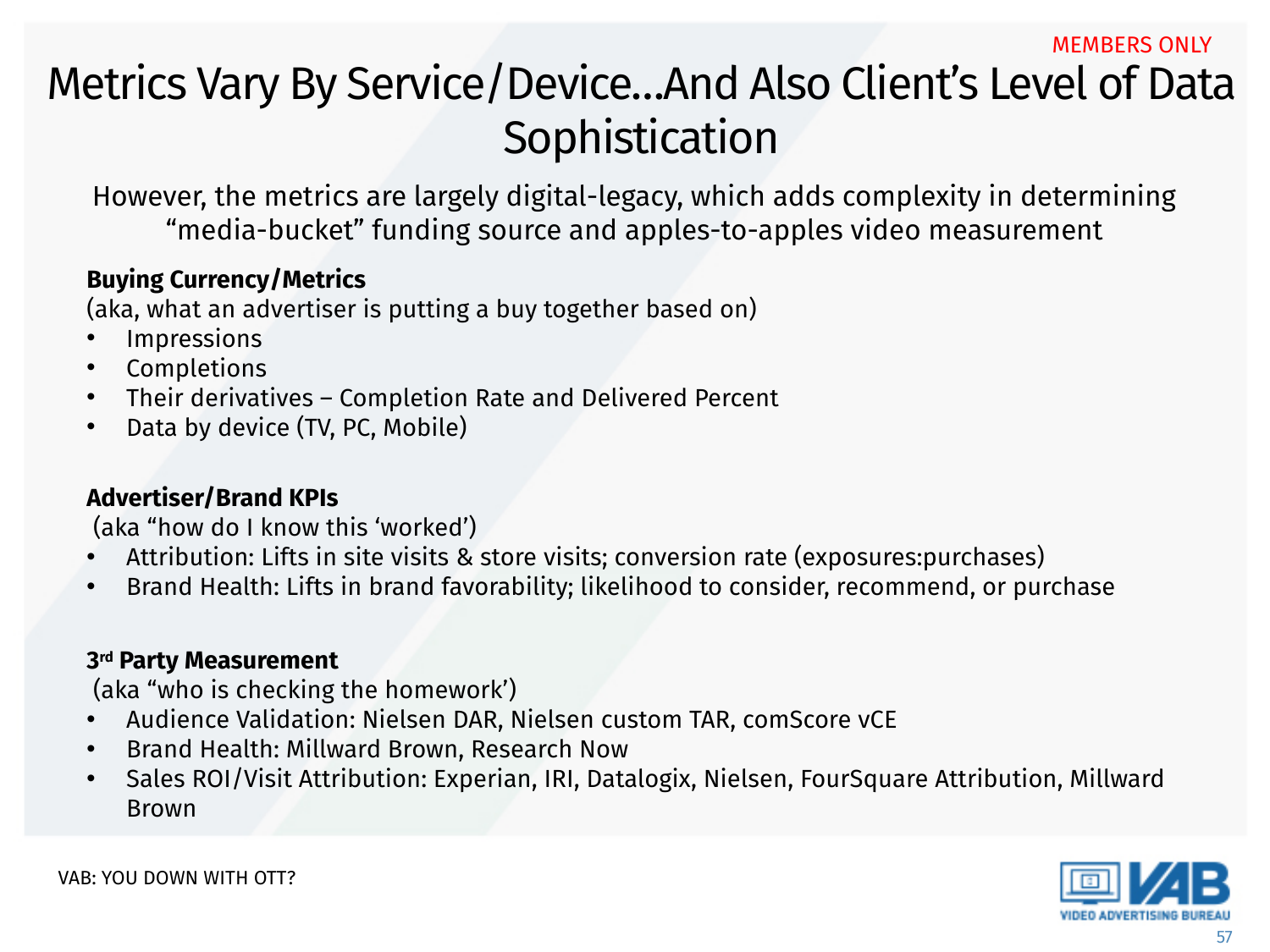

MEMBERS ONLY
Metrics Vary By Service/Device…And Also Client’s Level of Data Sophistication
However, the metrics are largely digital-legacy, which adds complexity in determining “media-bucket” funding source and apples-to-apples video measurement
Buying Currency/Metrics
(aka, what an advertiser is putting a buy together based on)
Impressions
Completions
Their derivatives – Completion Rate and Delivered Percent
Data by device (TV, PC, Mobile)

Advertiser/Brand KPIs
 (aka “how do I know this ‘worked’)
Attribution: Lifts in site visits & store visits; conversion rate (exposures:purchases)
Brand Health: Lifts in brand favorability; likelihood to consider, recommend, or purchase

3rd Party Measurement
 (aka “who is checking the homework’)
Audience Validation: Nielsen DAR, Nielsen custom TAR, comScore vCE
Brand Health: Millward Brown, Research Now
Sales ROI/Visit Attribution: Experian, IRI, Datalogix, Nielsen, FourSquare Attribution, Millward Brown

VAB: YOU DOWN WITH OTT?